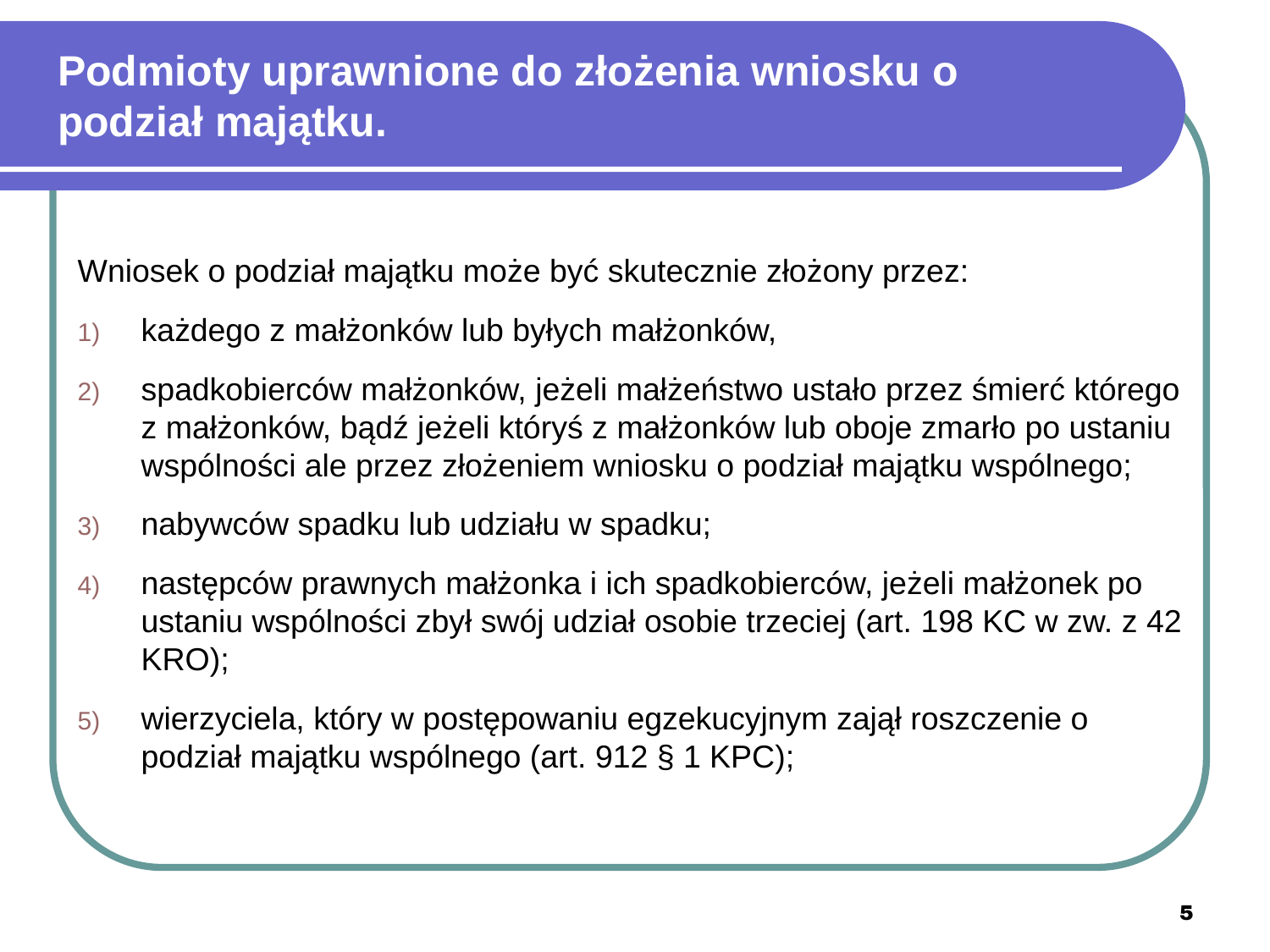

# Podmioty uprawnione do złożenia wniosku o podział majątku.
Wniosek o podział majątku może być skutecznie złożony przez:
każdego z małżonków lub byłych małżonków,
spadkobierców małżonków, jeżeli małżeństwo ustało przez śmierć którego z małżonków, bądź jeżeli któryś z małżonków lub oboje zmarło po ustaniu wspólności ale przez złożeniem wniosku o podział majątku wspólnego;
nabywców spadku lub udziału w spadku;
następców prawnych małżonka i ich spadkobierców, jeżeli małżonek po ustaniu wspólności zbył swój udział osobie trzeciej (art. 198 KC w zw. z 42 KRO);
wierzyciela, który w postępowaniu egzekucyjnym zajął roszczenie o podział majątku wspólnego (art. 912 § 1 KPC);

5